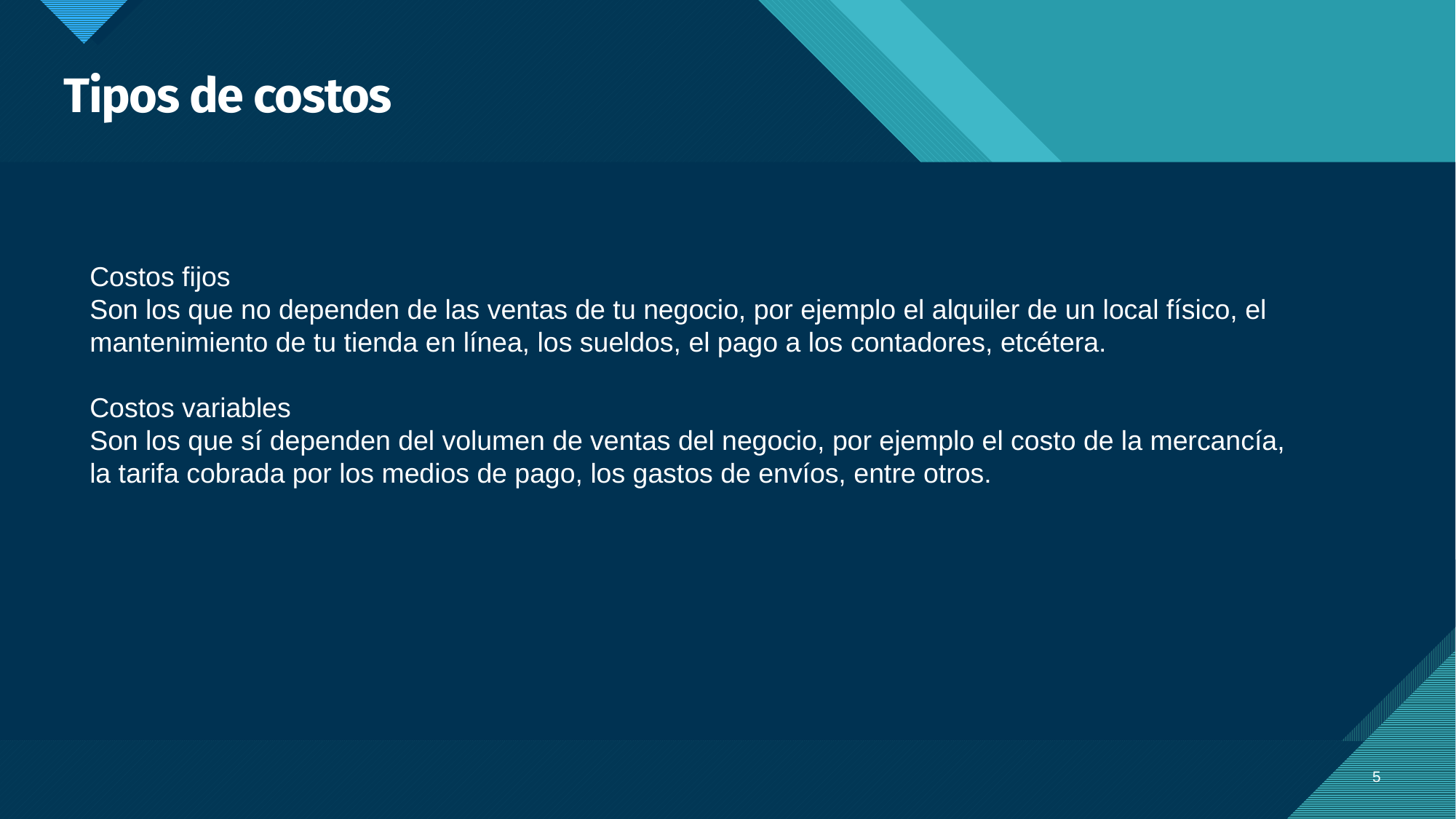

# Tipos de costos
Costos fijos
Son los que no dependen de las ventas de tu negocio, por ejemplo el alquiler de un local físico, el mantenimiento de tu tienda en línea, los sueldos, el pago a los contadores, etcétera.

Costos variables
Son los que sí dependen del volumen de ventas del negocio, por ejemplo el costo de la mercancía, la tarifa cobrada por los medios de pago, los gastos de envíos, entre otros.

5